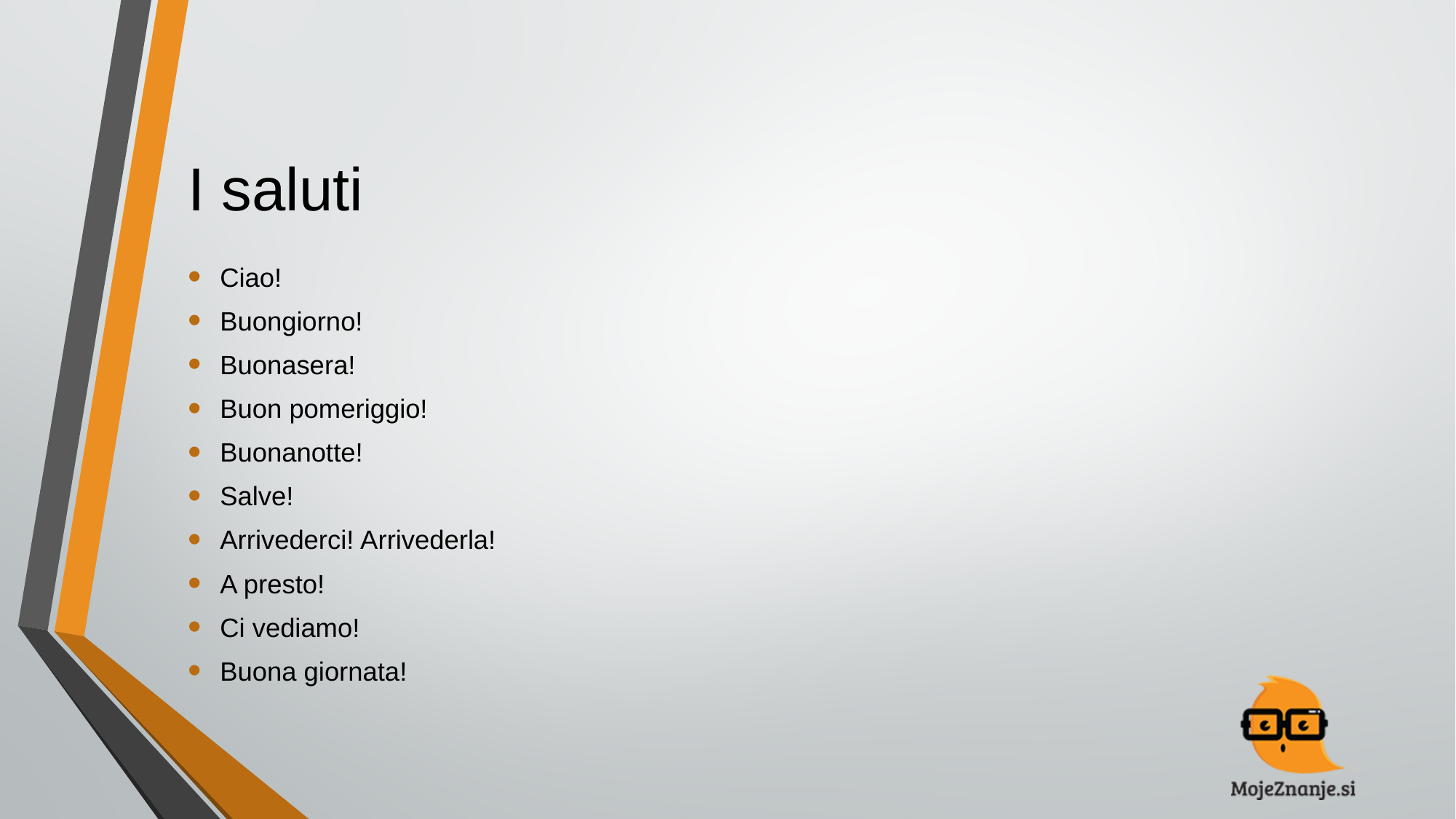

# I saluti
Ciao!
Buongiorno!
Buonasera!
Buon pomeriggio!
Buonanotte!
Salve!
Arrivederci! Arrivederla!
A presto!
Ci vediamo!
Buona giornata!